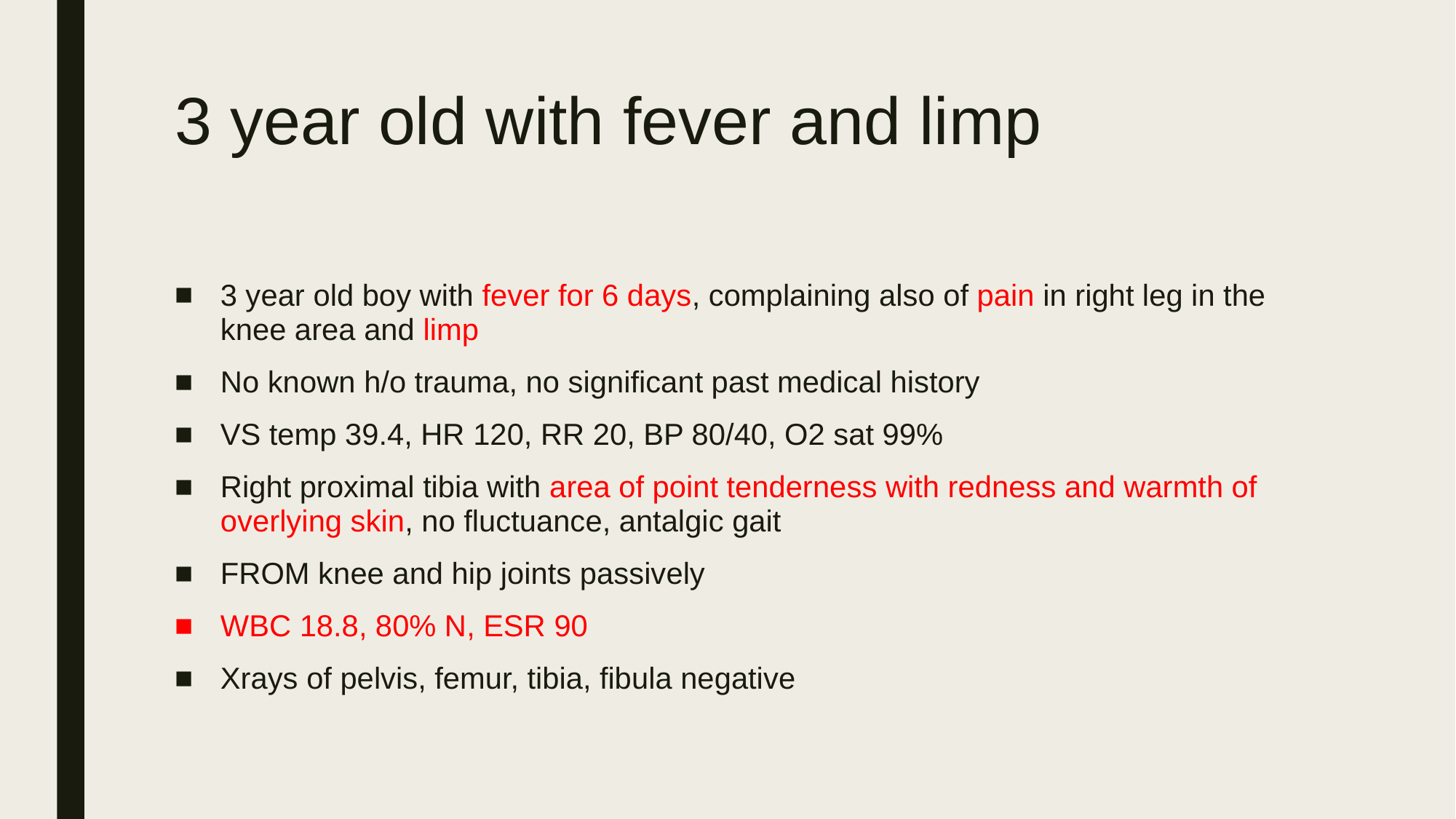

# 3 year old with fever and limp
3 year old boy with fever for 6 days, complaining also of pain in right leg in the knee area and limp
No known h/o trauma, no significant past medical history
VS temp 39.4, HR 120, RR 20, BP 80/40, O2 sat 99%
Right proximal tibia with area of point tenderness with redness and warmth of overlying skin, no fluctuance, antalgic gait
FROM knee and hip joints passively
WBC 18.8, 80% N, ESR 90
Xrays of pelvis, femur, tibia, fibula negative